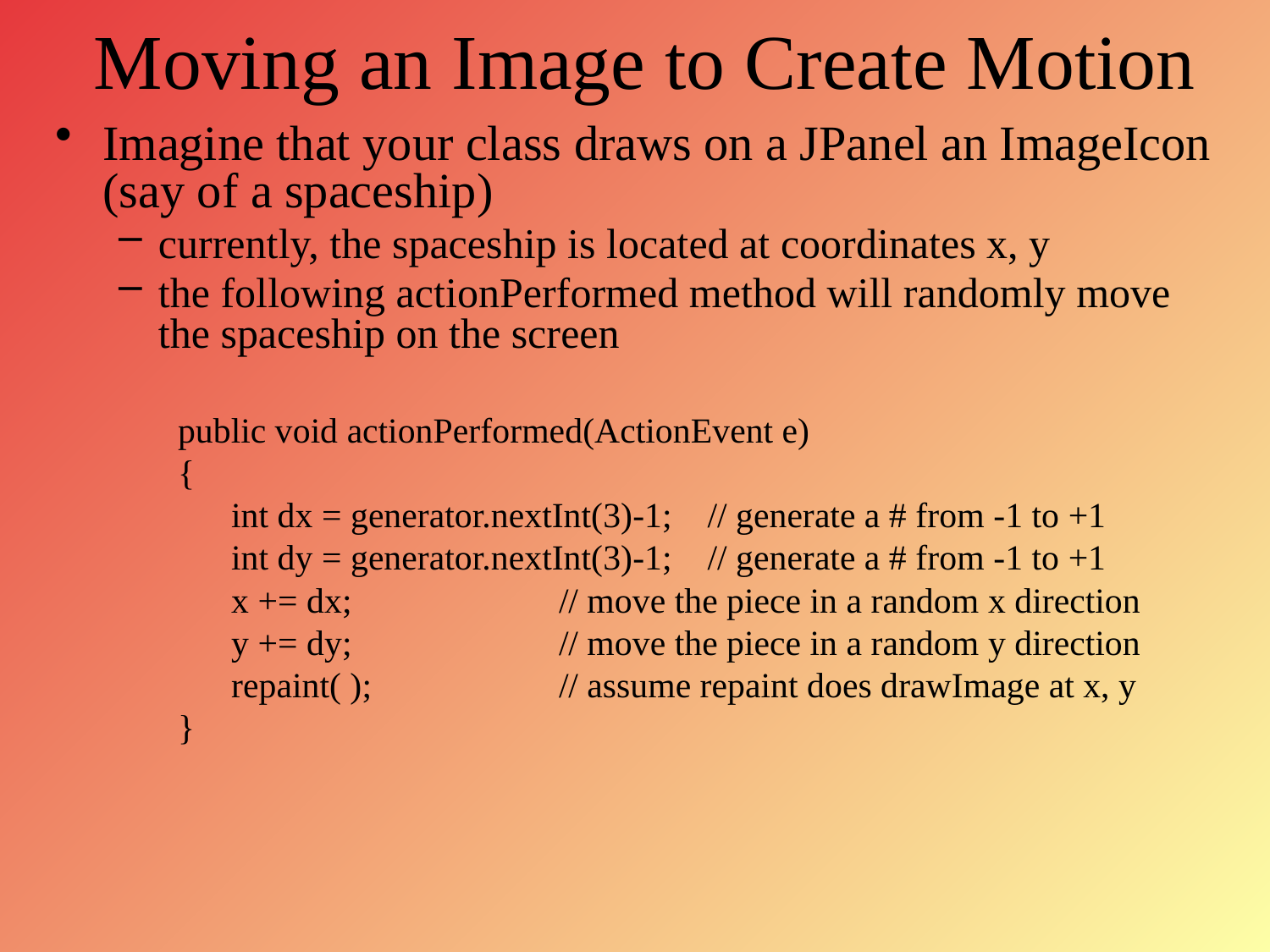

# Moving an Image to Create Motion
Imagine that your class draws on a JPanel an ImageIcon (say of a spaceship)
currently, the spaceship is located at coordinates x, y
the following actionPerformed method will randomly move the spaceship on the screen

x and y should be class variables so that you could do g.drawImage(image, x, y, this); in your paintComponent method
public void actionPerformed(ActionEvent e)
{
      int dx = generator.nextInt(3)-1;    // generate a # from -1 to +1
      int dy = generator.nextInt(3)-1;    // generate a # from -1 to +1
      x += dx;		// move the piece in a random x direction
      y += dy;		// move the piece in a random y direction
      repaint( );		// assume repaint does drawImage at x, y
}